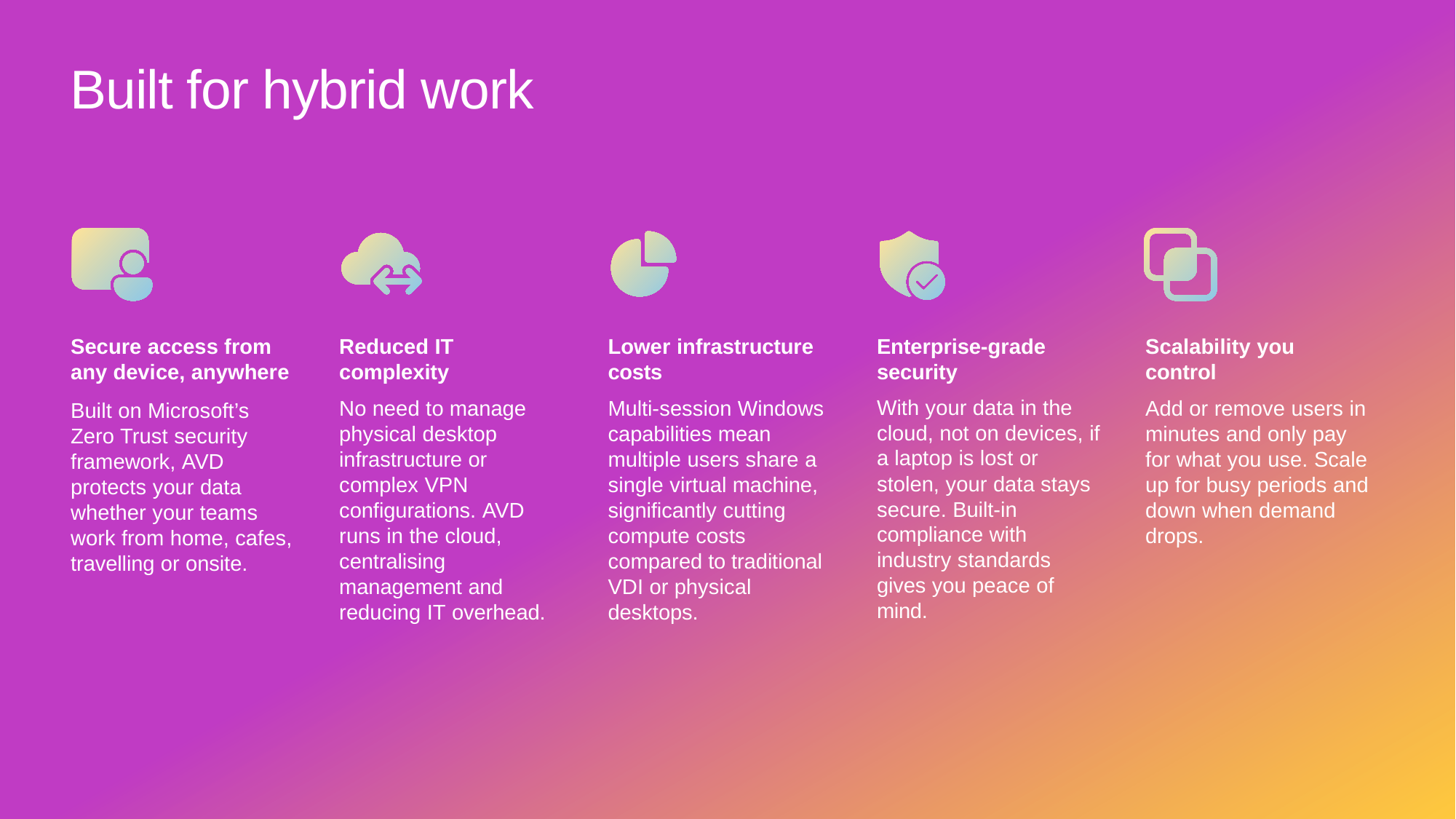

# Built for hybrid work

Secure access from any device, anywhere
Built on Microsoft’s Zero Trust security framework, AVD protects your data whether your teams work from home, cafes, travelling or onsite.
Reduced IT
complexity
No need to manage physical desktop infrastructure or complex VPN configurations. AVD runs in the cloud, centralising management and reducing IT overhead.

Lower infrastructure costs
Multi-session Windows capabilities mean multiple users share a single virtual machine, significantly cutting compute costs compared to traditional VDI or physical desktops.
Enterprise-grade security
With your data in the cloud, not on devices, if a laptop is lost or stolen, your data stays secure. Built-in compliance with industry standards gives you peace of mind.
Scalability you
control
Add or remove users in minutes and only pay for what you use. Scale up for busy periods and down when demand drops.